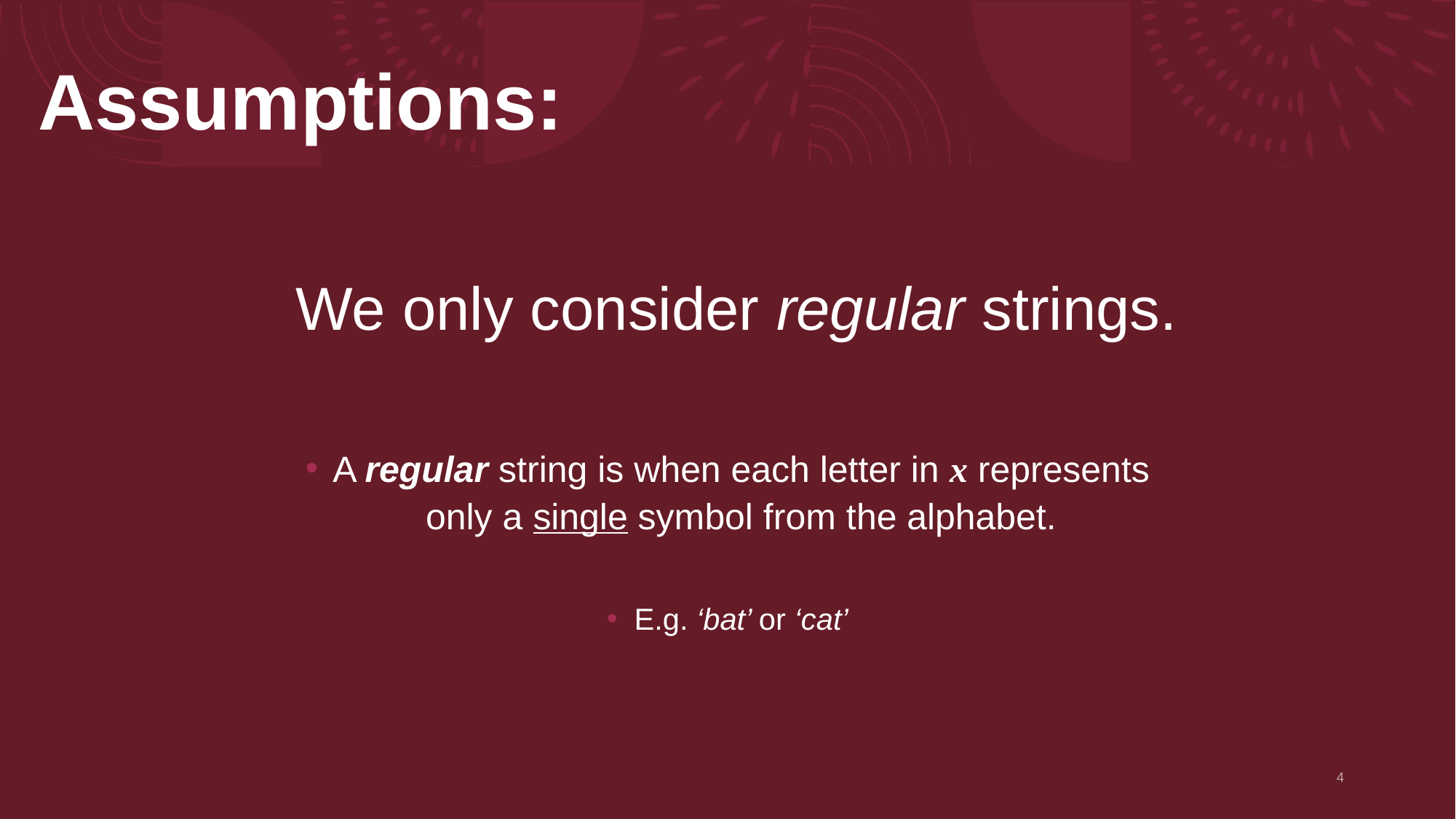

Assumptions:
# We only consider regular strings.
A regular string is when each letter in x represents only a single symbol from the alphabet.
E.g. ‘bat’ or ‘cat’
4